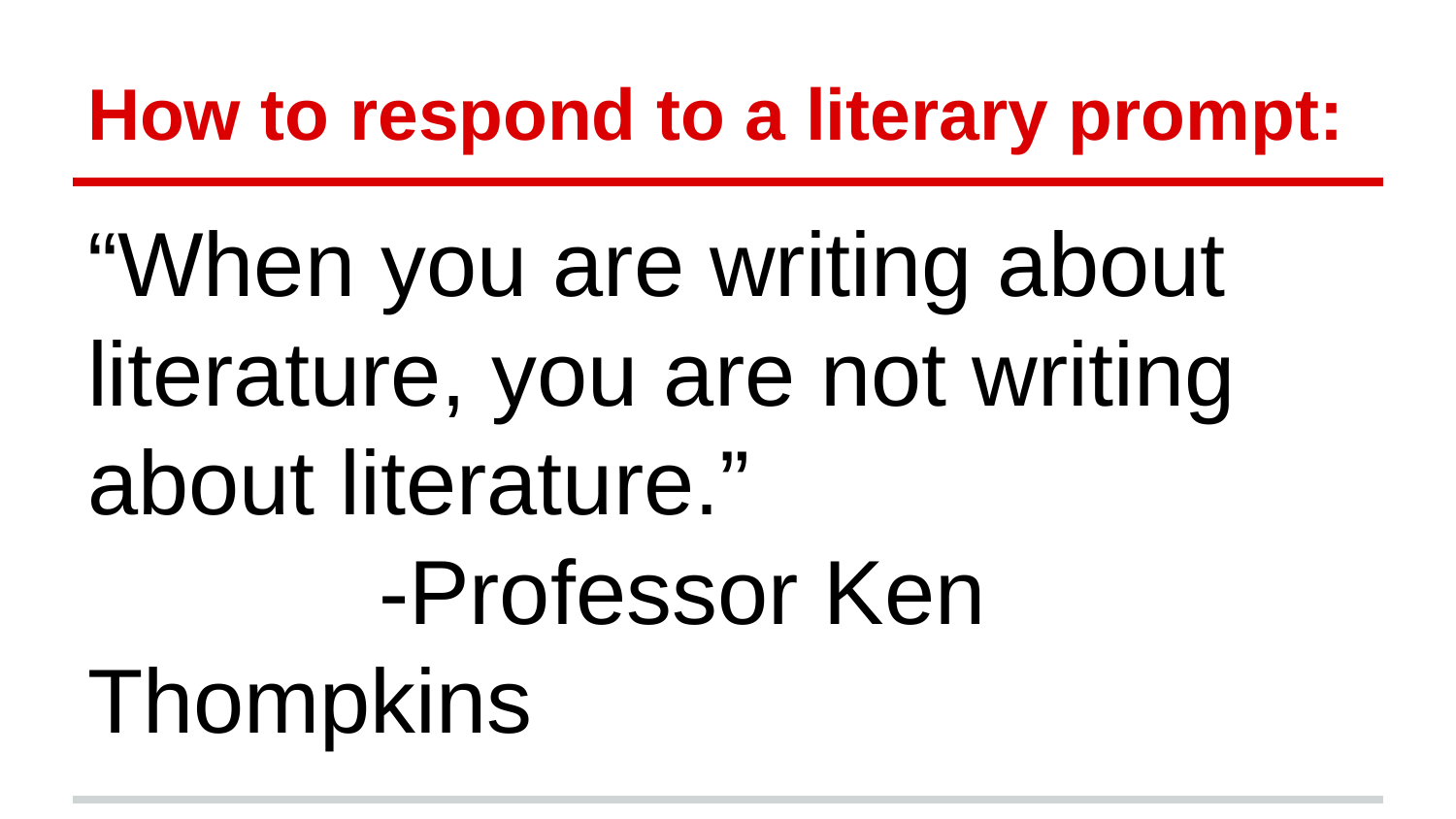

# How to respond to a literary prompt:
“When you are writing about literature, you are not writing about literature.”
		-Professor Ken Thompkins